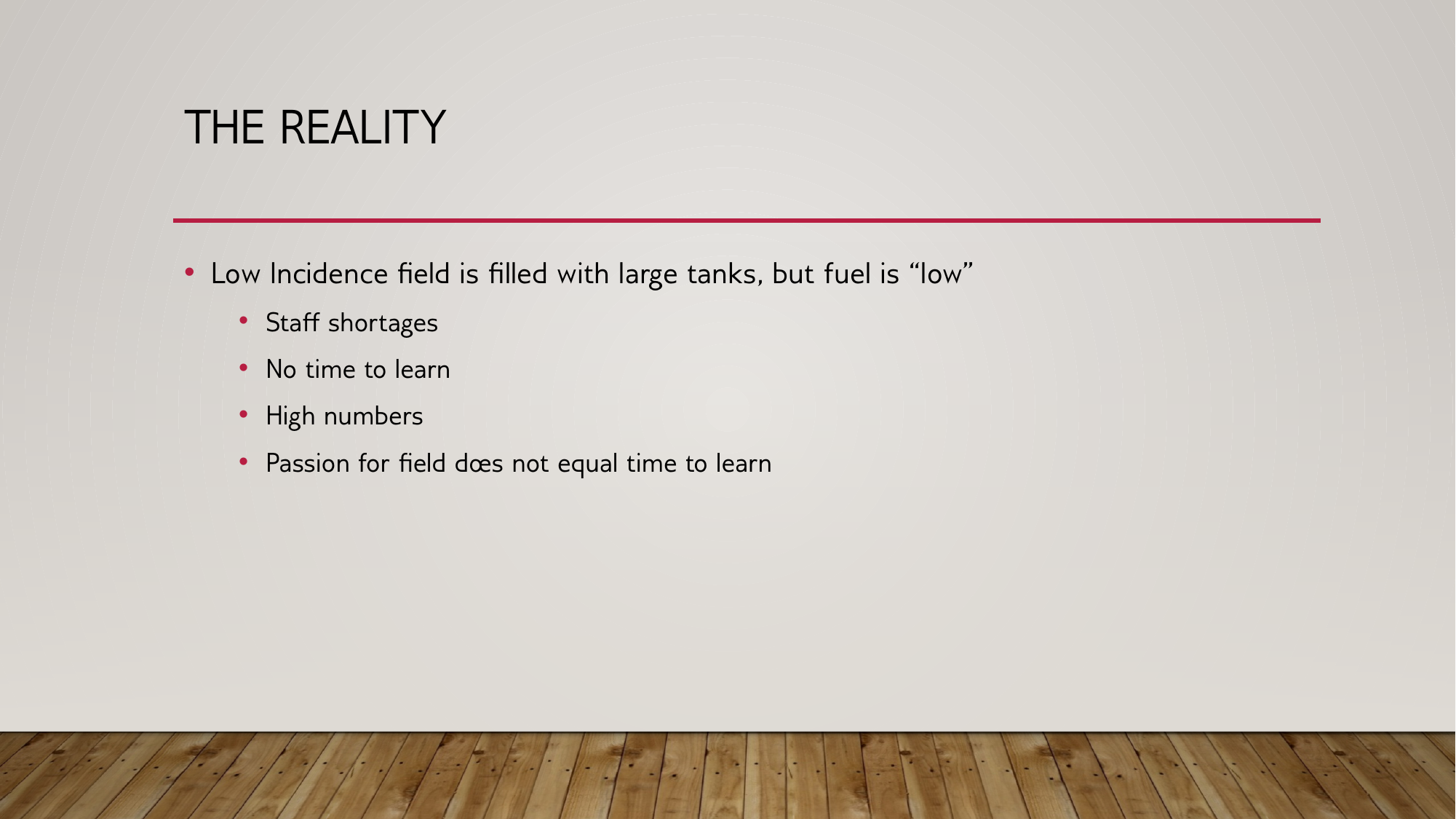

# The reality
Low Incidence field is filled with large tanks, but fuel is “low”
Staff shortages
No time to learn
High numbers
Passion for field does not equal time to learn